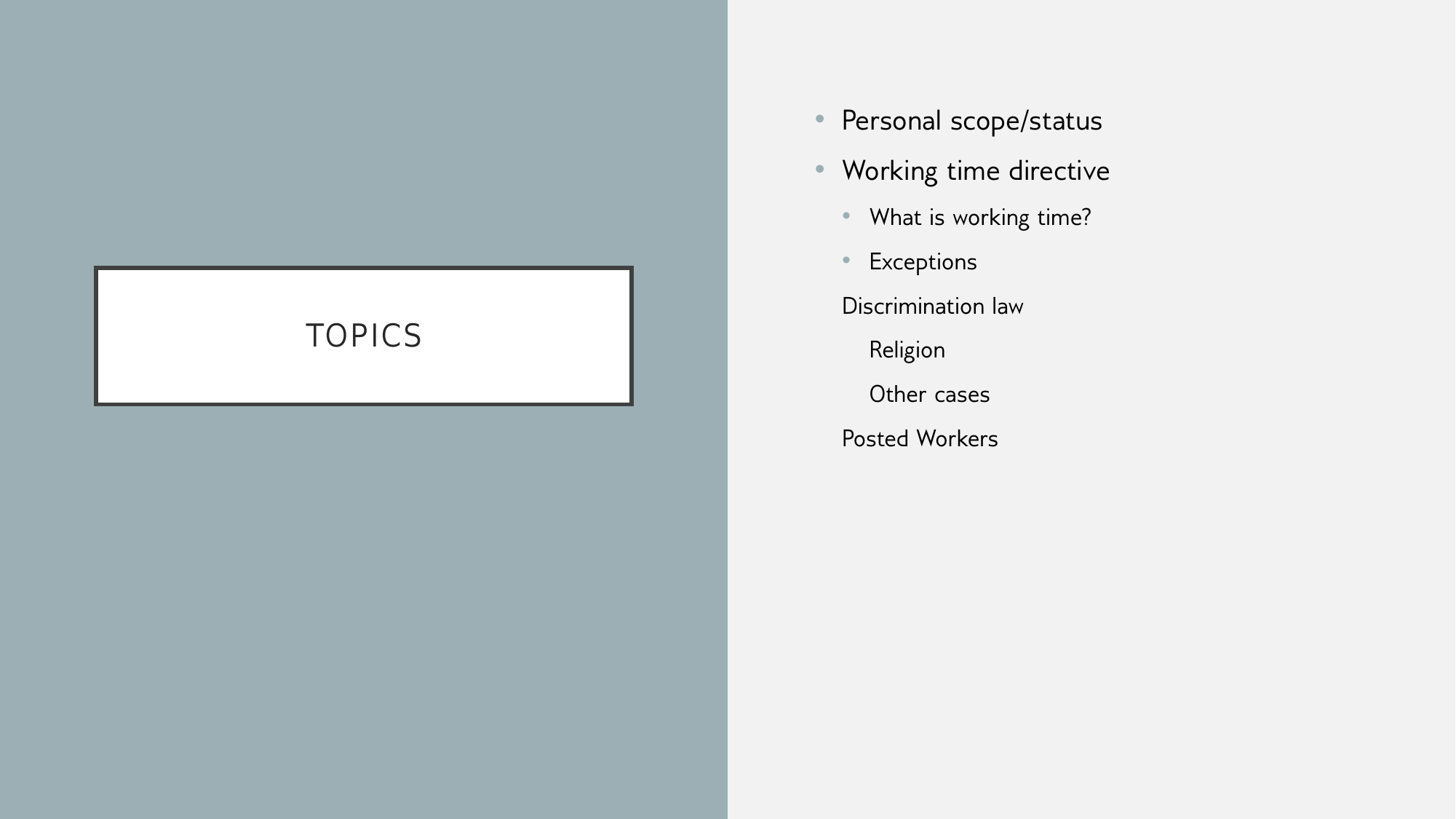

Personal scope/status
Working time directive
What is working time?
Exceptions
Discrimination law
Religion
Other cases
Posted Workers

# topics